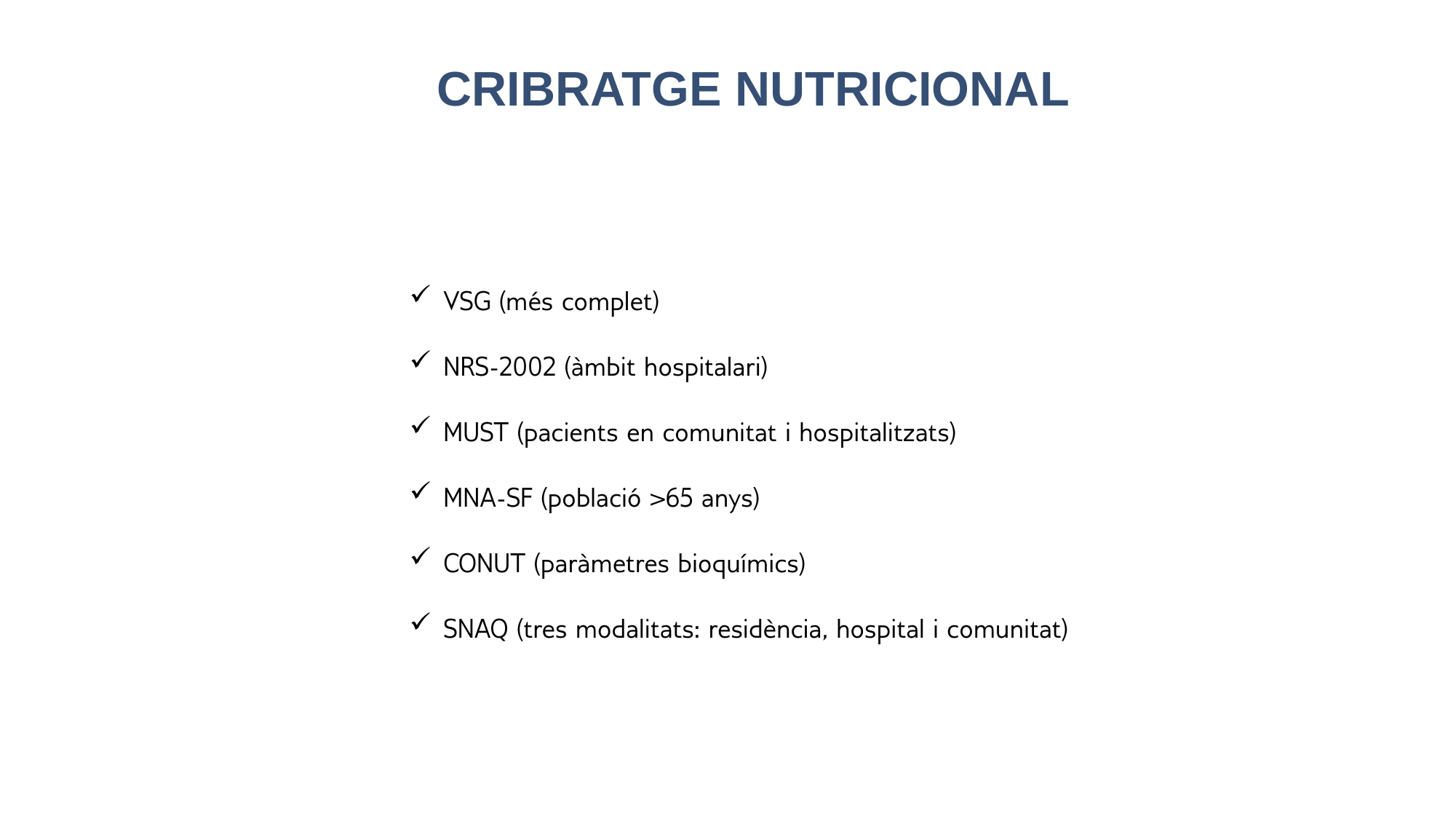

# CRIBRATGE NUTRICIONAL
VSG (més complet)
NRS-2002 (àmbit hospitalari)
MUST (pacients en comunitat i hospitalitzats)
MNA-SF (població >65 anys)
CONUT (paràmetres bioquímics)
SNAQ (tres modalitats: residència, hospital i comunitat)